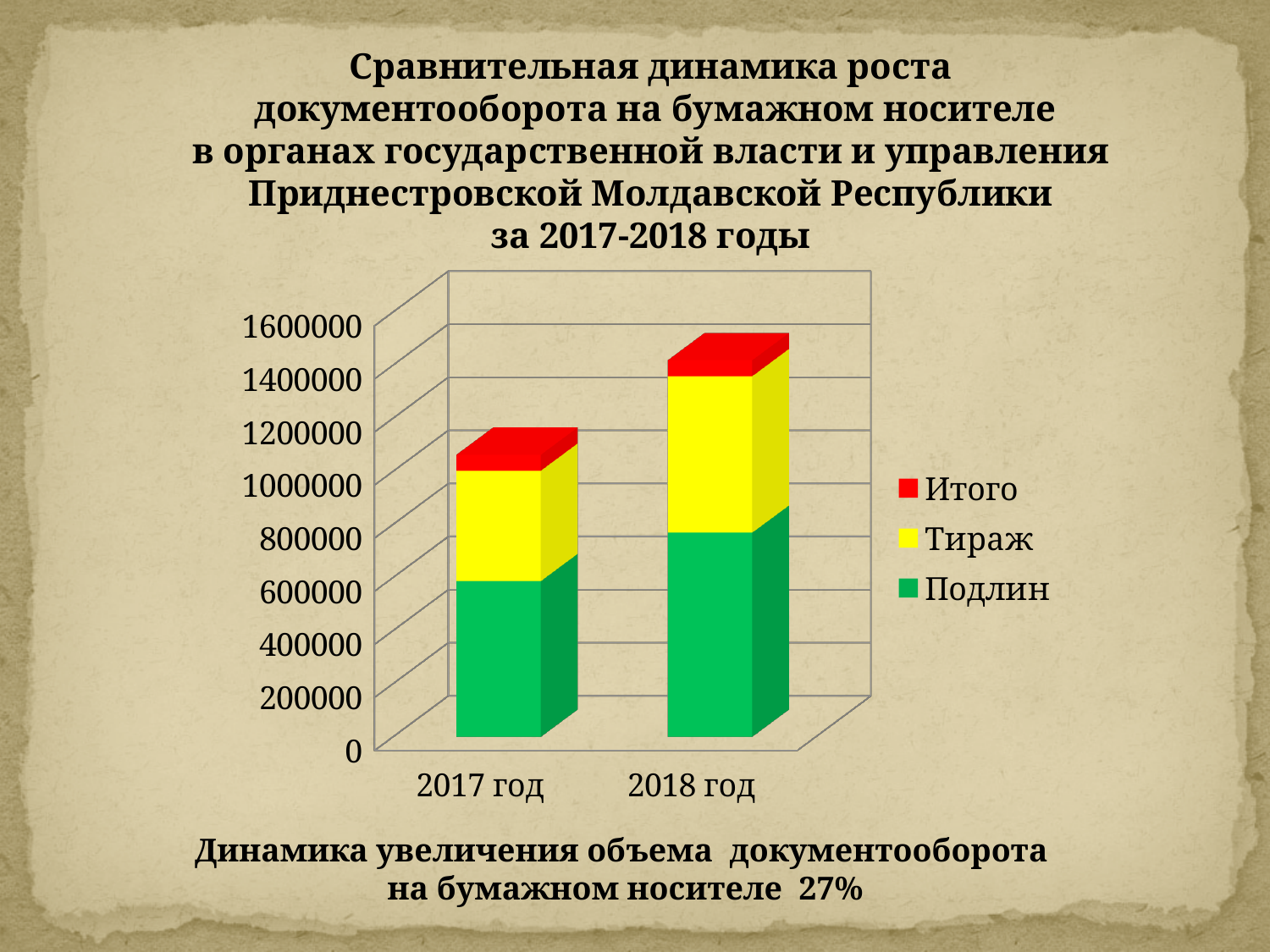

Сравнительная динамика роста
 документооборота на бумажном носителе
в органах государственной власти и управления
Приднестровской Молдавской Республики
за 2017-2018 годы

[unsupported chart]

Динамика увеличения объема  документооборота
на бумажном носителе  27%